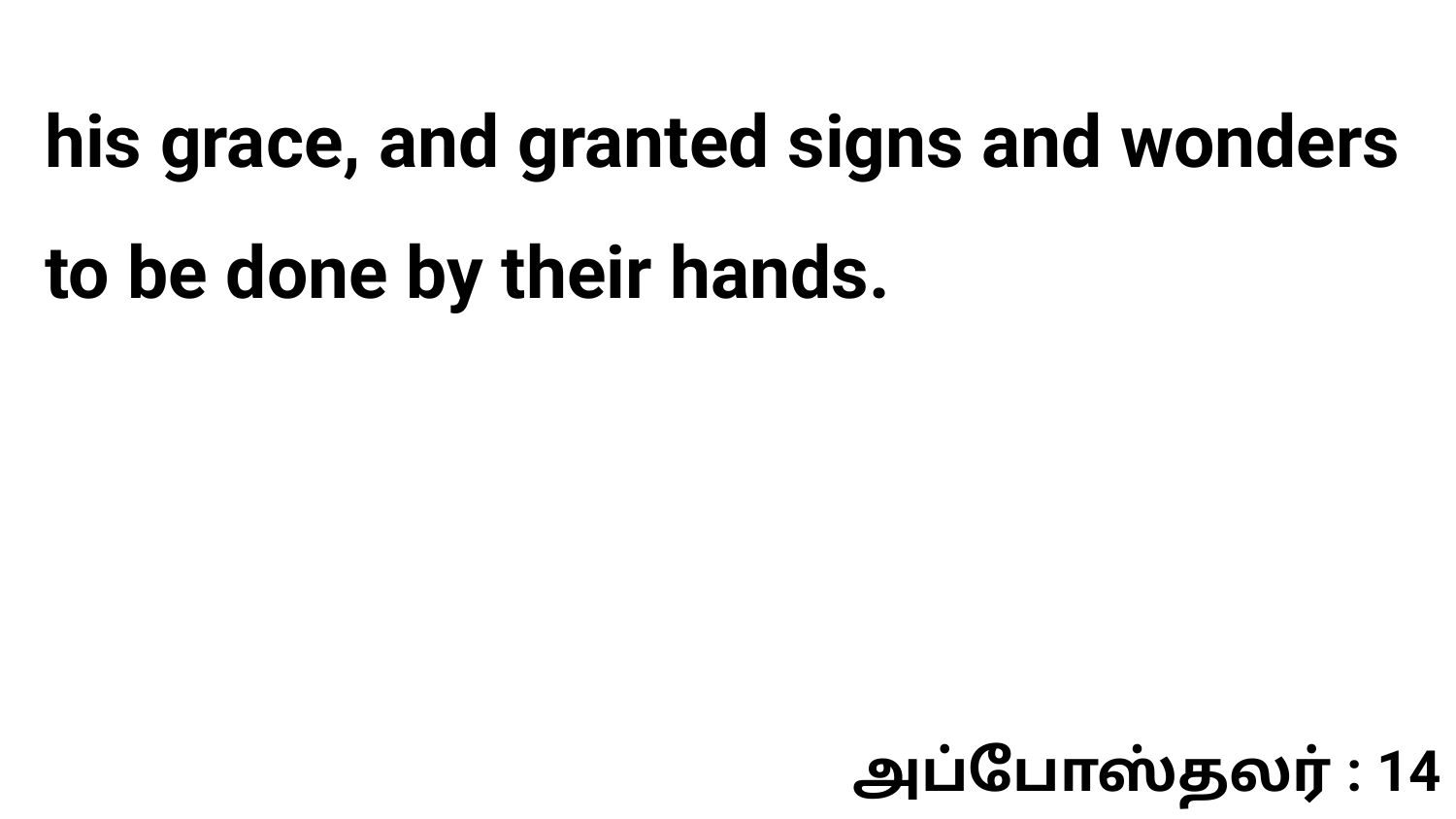

his grace, and granted signs and wonders to be done by their hands.
அப்போஸ்தலர் : 14